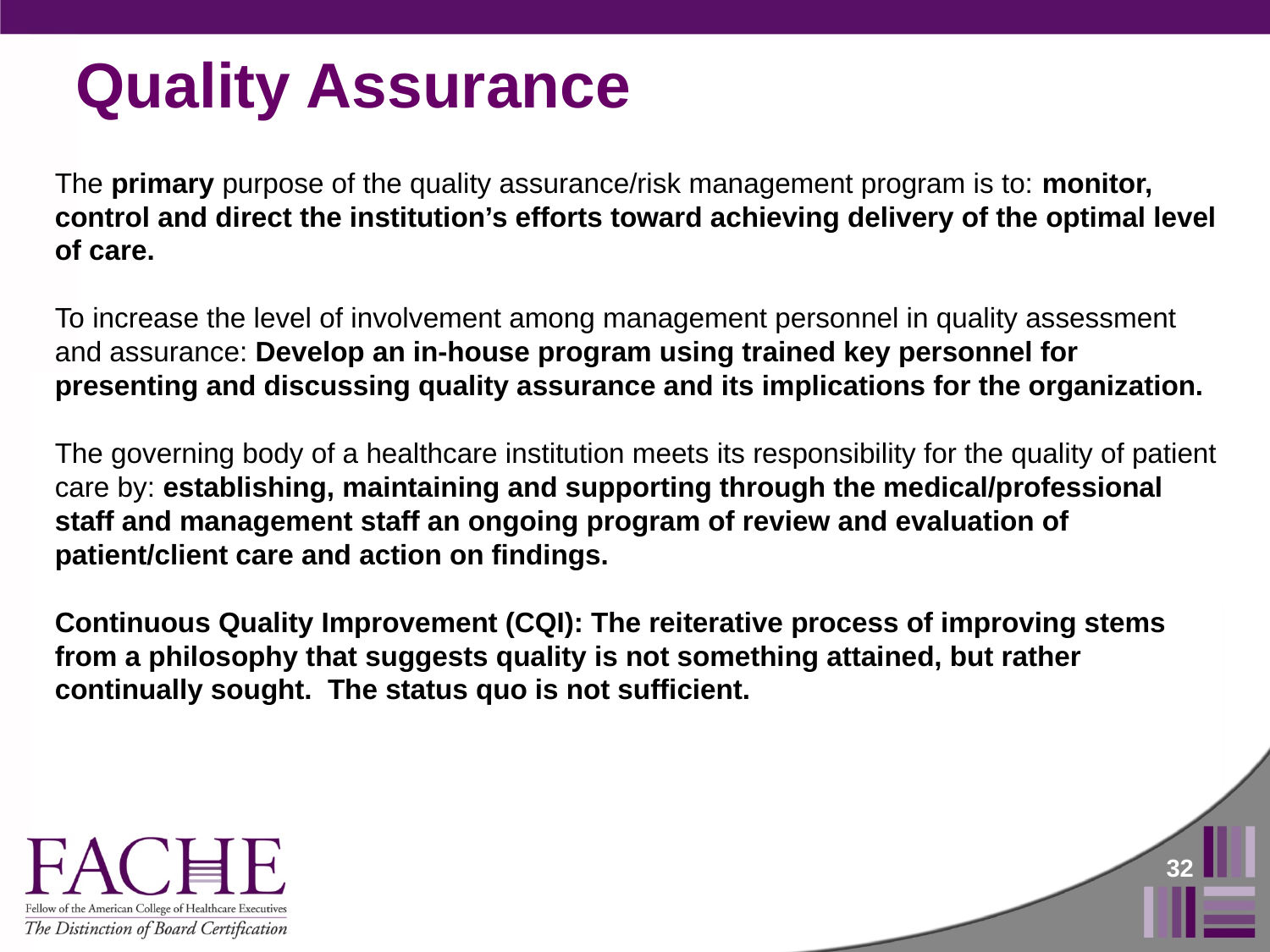

Quality Assurance
The primary purpose of the quality assurance/risk management program is to: monitor, control and direct the institution’s efforts toward achieving delivery of the optimal level of care.

To increase the level of involvement among management personnel in quality assessment and assurance: Develop an in-house program using trained key personnel for presenting and discussing quality assurance and its implications for the organization.

The governing body of a healthcare institution meets its responsibility for the quality of patient care by: establishing, maintaining and supporting through the medical/professional staff and management staff an ongoing program of review and evaluation of patient/client care and action on findings.

Continuous Quality Improvement (CQI): The reiterative process of improving stems from a philosophy that suggests quality is not something attained, but rather continually sought.  The status quo is not sufficient.

32